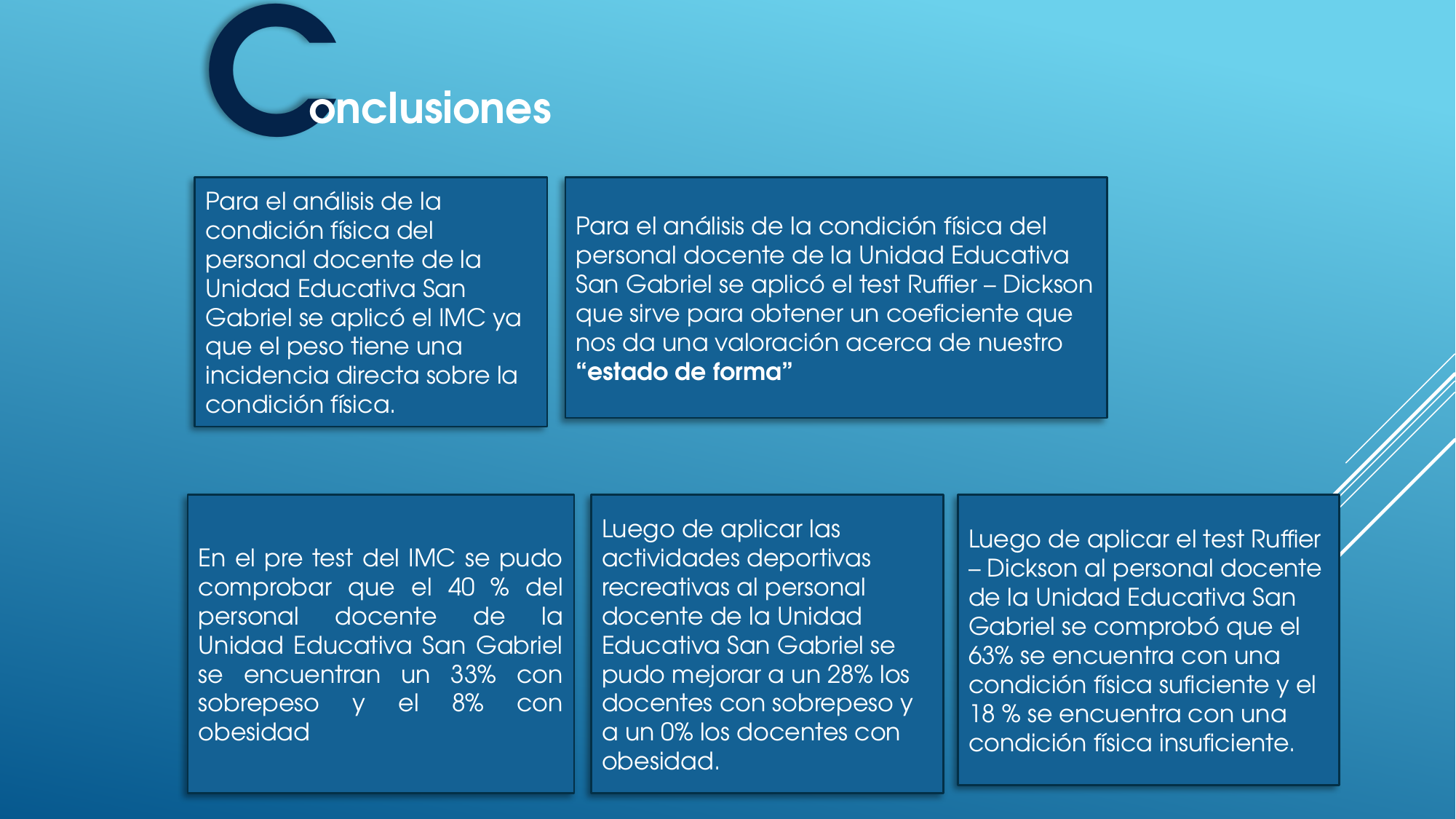

C
onclusiones
Para el análisis de la condición física del personal docente de la Unidad Educativa San Gabriel se aplicó el IMC ya que el peso tiene una incidencia directa sobre la condición física.
Para el análisis de la condición física del personal docente de la Unidad Educativa San Gabriel se aplicó el test Ruffier – Dickson que sirve para obtener un coeficiente que nos da una valoración acerca de nuestro “estado de forma”
En el pre test del IMC se pudo comprobar que el 40 % del personal docente de la Unidad Educativa San Gabriel se encuentran un 33% con sobrepeso y el 8% con obesidad
Luego de aplicar las actividades deportivas recreativas al personal docente de la Unidad Educativa San Gabriel se pudo mejorar a un 28% los docentes con sobrepeso y a un 0% los docentes con obesidad.
Luego de aplicar el test Ruffier – Dickson al personal docente de la Unidad Educativa San Gabriel se comprobó que el 63% se encuentra con una condición física suficiente y el 18 % se encuentra con una condición física insuficiente.